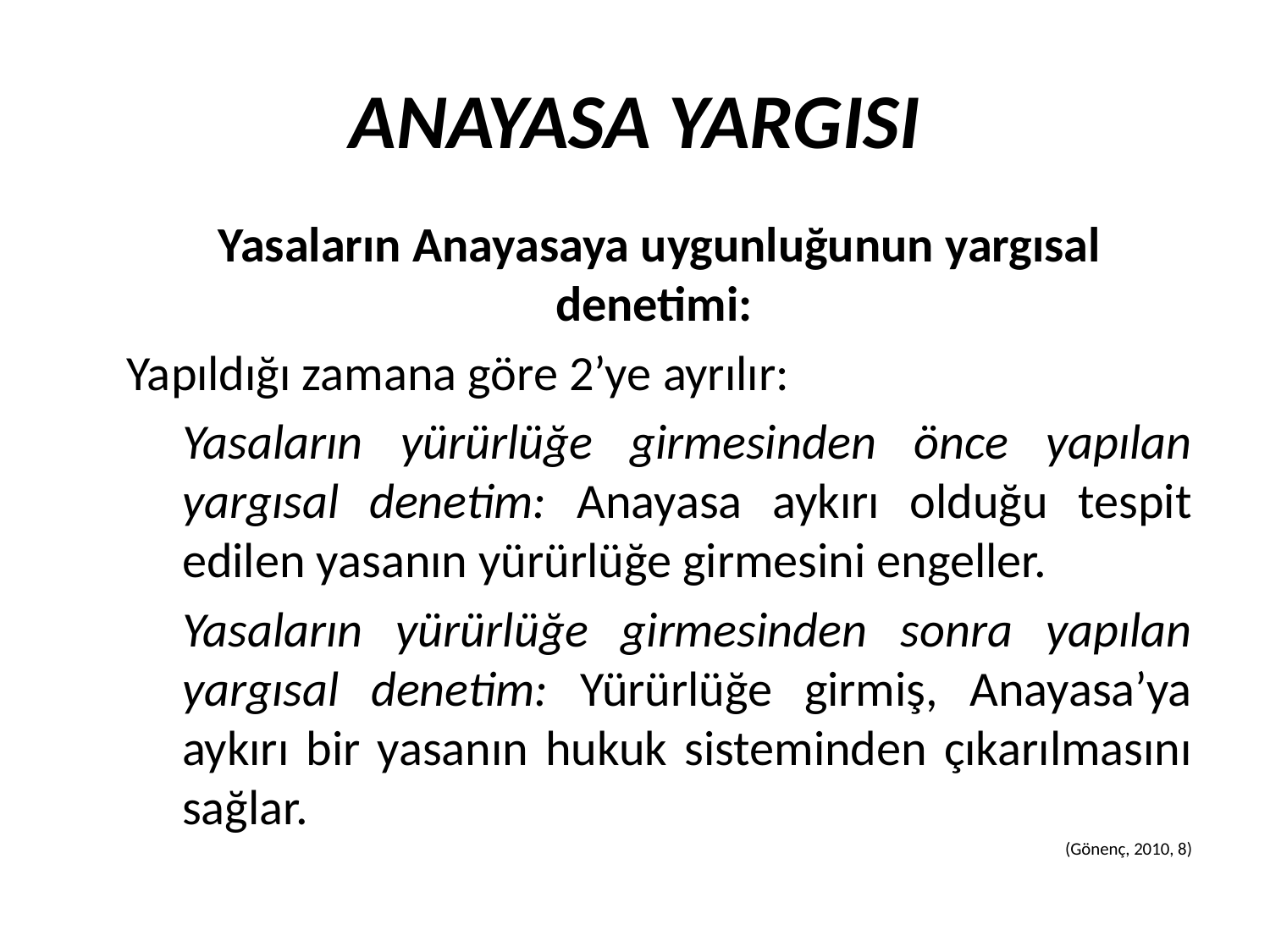

ANAYASA YARGISI
Yasaların Anayasaya uygunluğunun yargısal denetimi:
Yapıldığı zamana göre 2’ye ayrılır:
Yasaların yürürlüğe girmesinden önce yapılan yargısal denetim: Anayasa aykırı olduğu tespit edilen yasanın yürürlüğe girmesini engeller.
Yasaların yürürlüğe girmesinden sonra yapılan yargısal denetim: Yürürlüğe girmiş, Anayasa’ya aykırı bir yasanın hukuk sisteminden çıkarılmasını sağlar.
(Gönenç, 2010, 8)